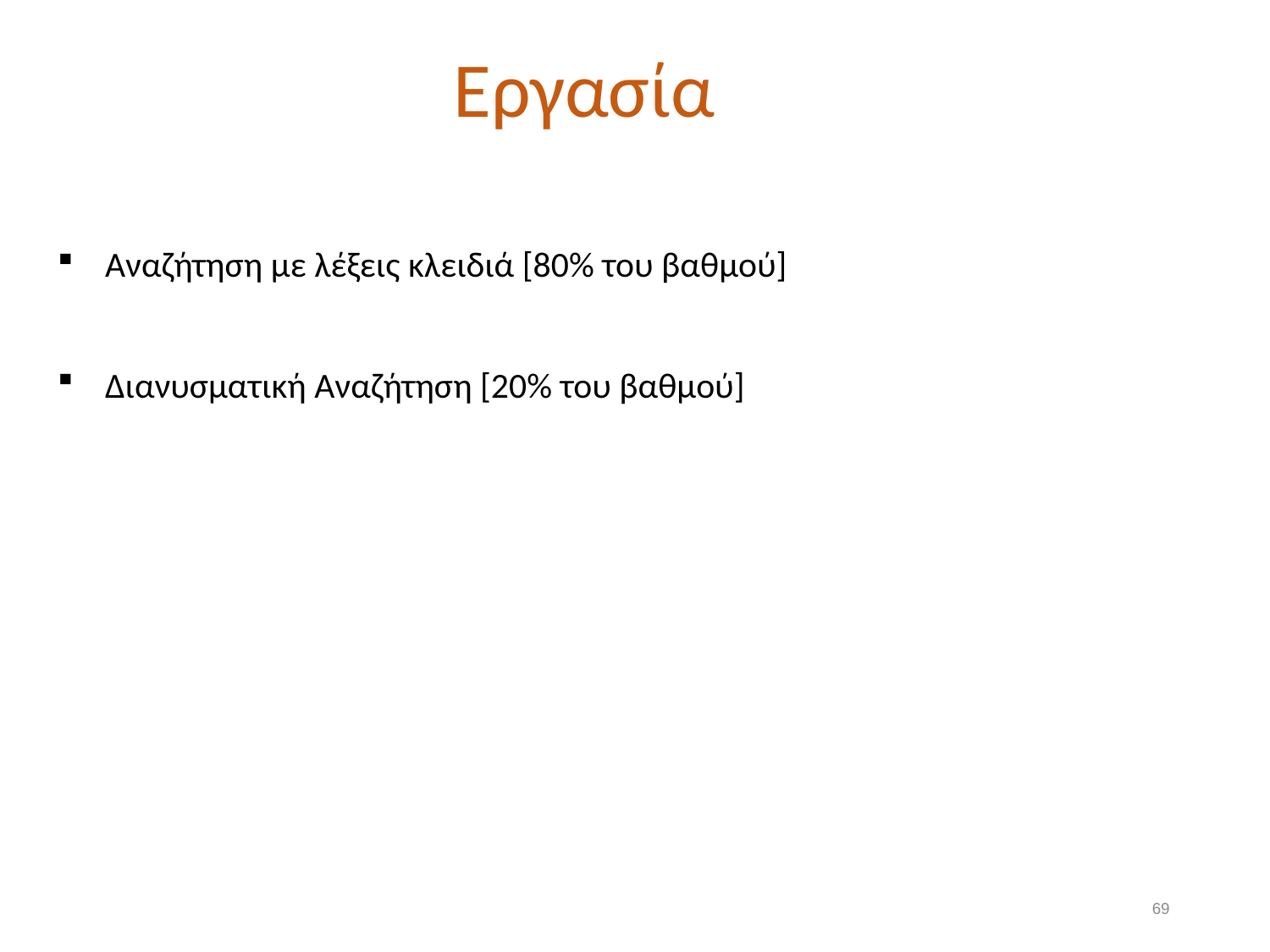

# Εργασία
Αναζήτηση με λέξεις κλειδιά [80% του βαθμού]

Διανυσματική Αναζήτηση [20% του βαθμού]

69